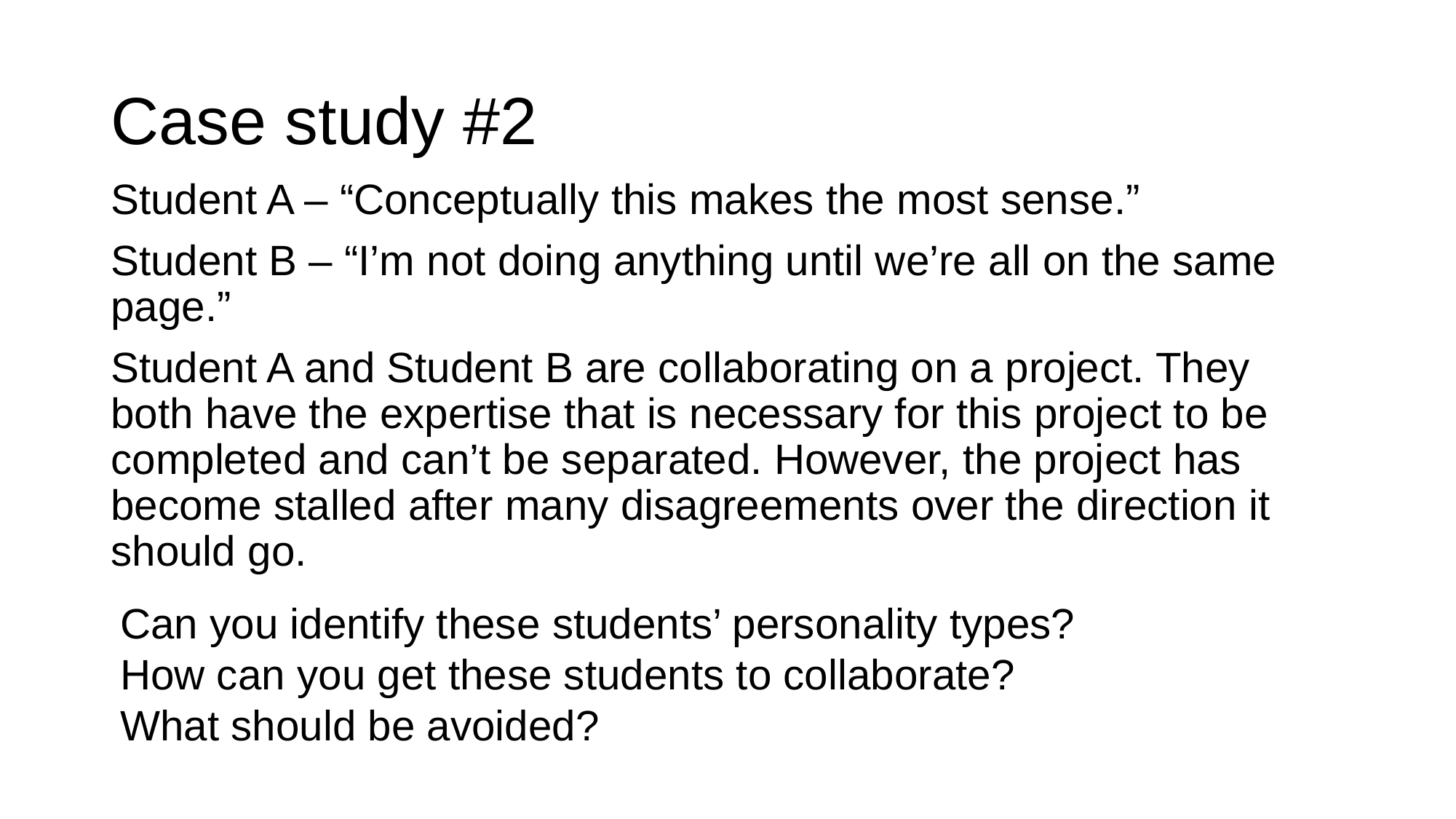

# Case study #2
Student A – “Conceptually this makes the most sense.”
Student B – “I’m not doing anything until we’re all on the same page.”
Student A and Student B are collaborating on a project. They both have the expertise that is necessary for this project to be completed and can’t be separated. However, the project has become stalled after many disagreements over the direction it should go.

Can you identify these students’ personality types?
How can you get these students to collaborate?
What should be avoided?